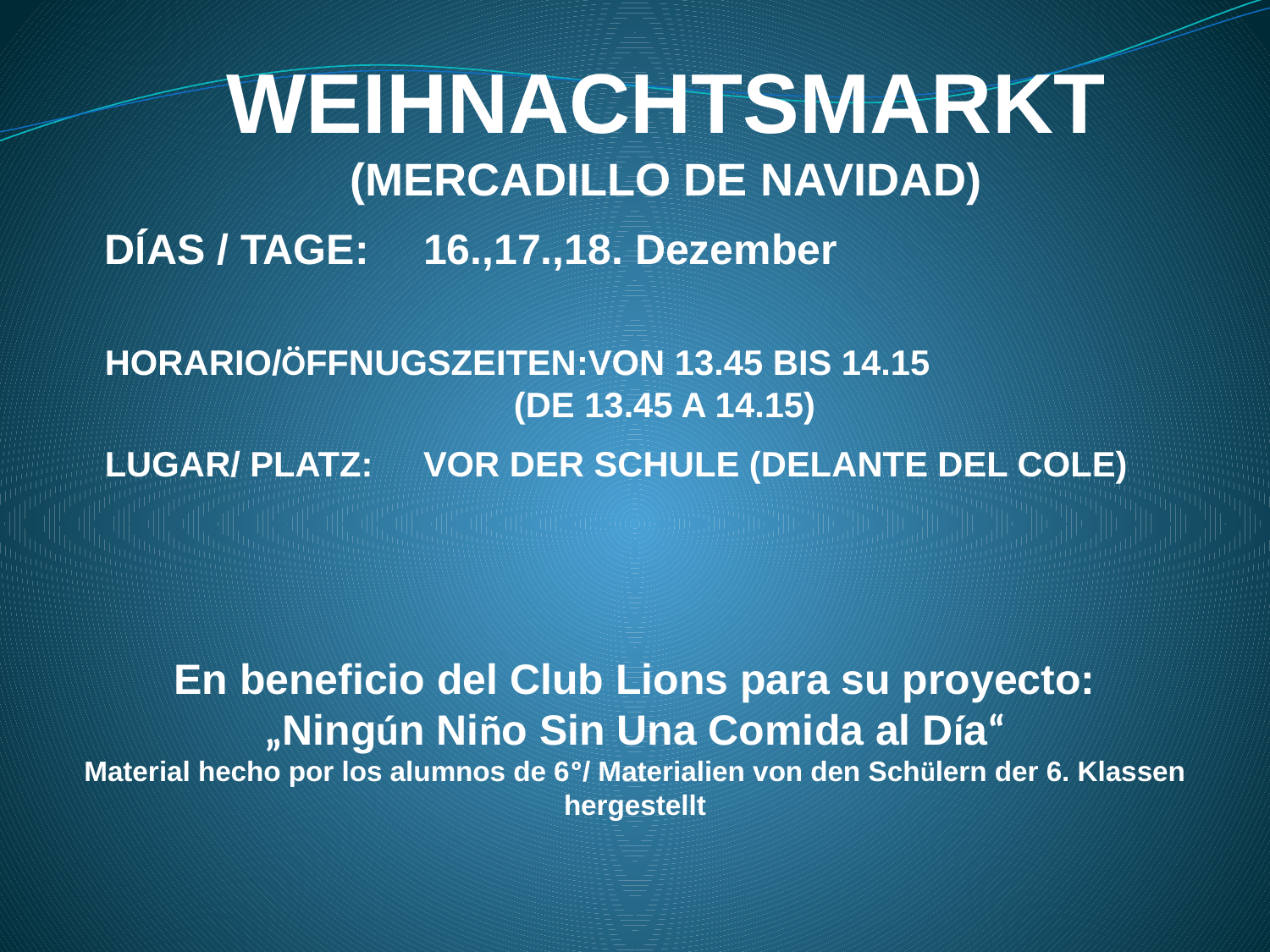

WEIHNACHTSMARKT
(MERCADILLO DE NAVIDAD)

DÍAS / TAGE: 	16.,17.,18. Dezember

HORARIO/ÖFFNUGSZEITEN:VON 13.45 BIS 14.15
                                          (DE 13.45 A 14.15)

LUGAR/ PLATZ:	VOR DER SCHULE (DELANTE DEL COLE)

En beneficio del Club Lions para su proyecto:
„Ningún Niño Sin Una Comida al Día“
Material hecho por los alumnos de 6º/ Materialien von den Schülern der 6. Klassen hergestellt